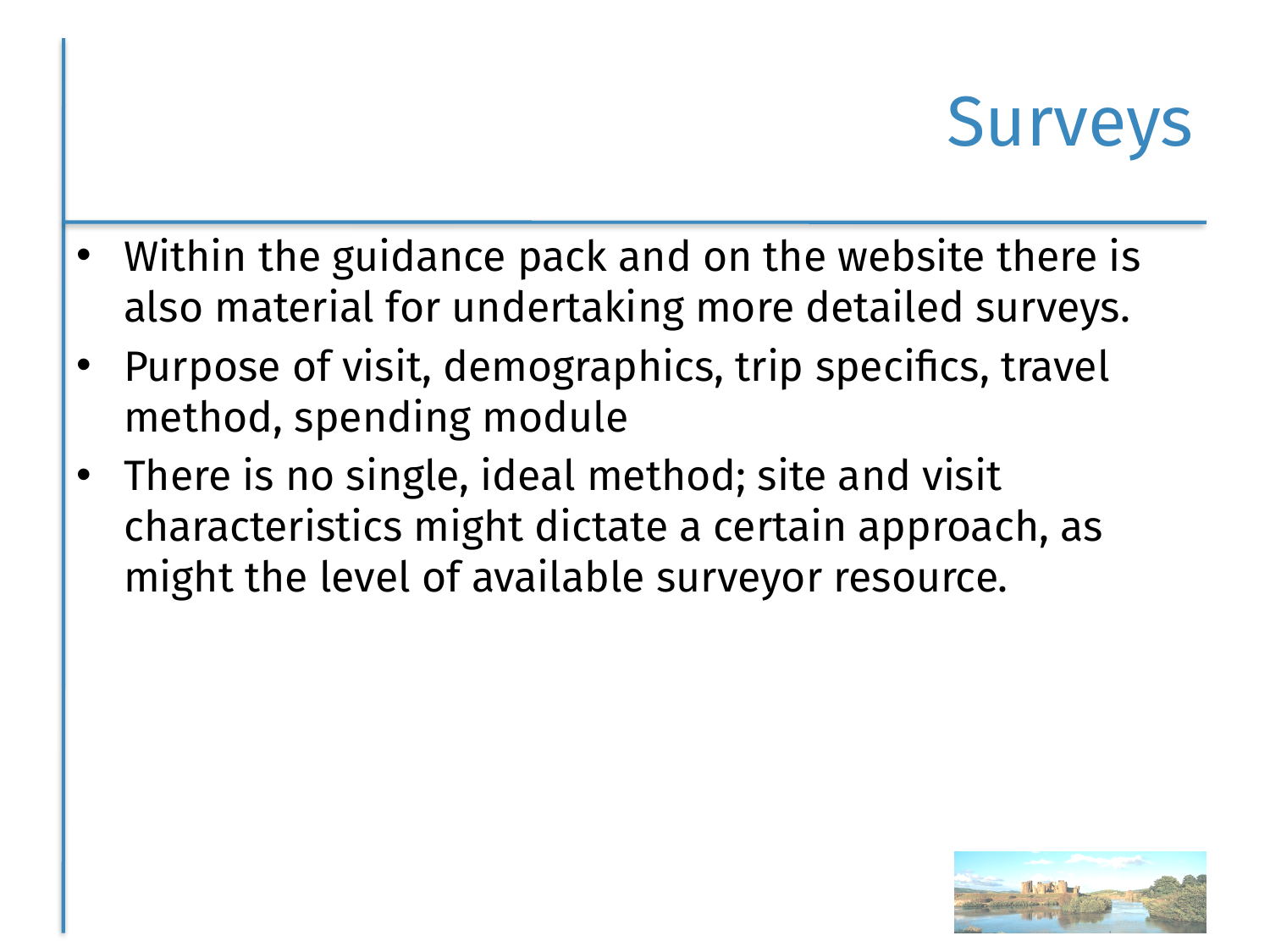

# Surveys
Within the guidance pack and on the website there is also material for undertaking more detailed surveys.
Purpose of visit, demographics, trip specifics, travel method, spending module
There is no single, ideal method; site and visit characteristics might dictate a certain approach, as might the level of available surveyor resource.